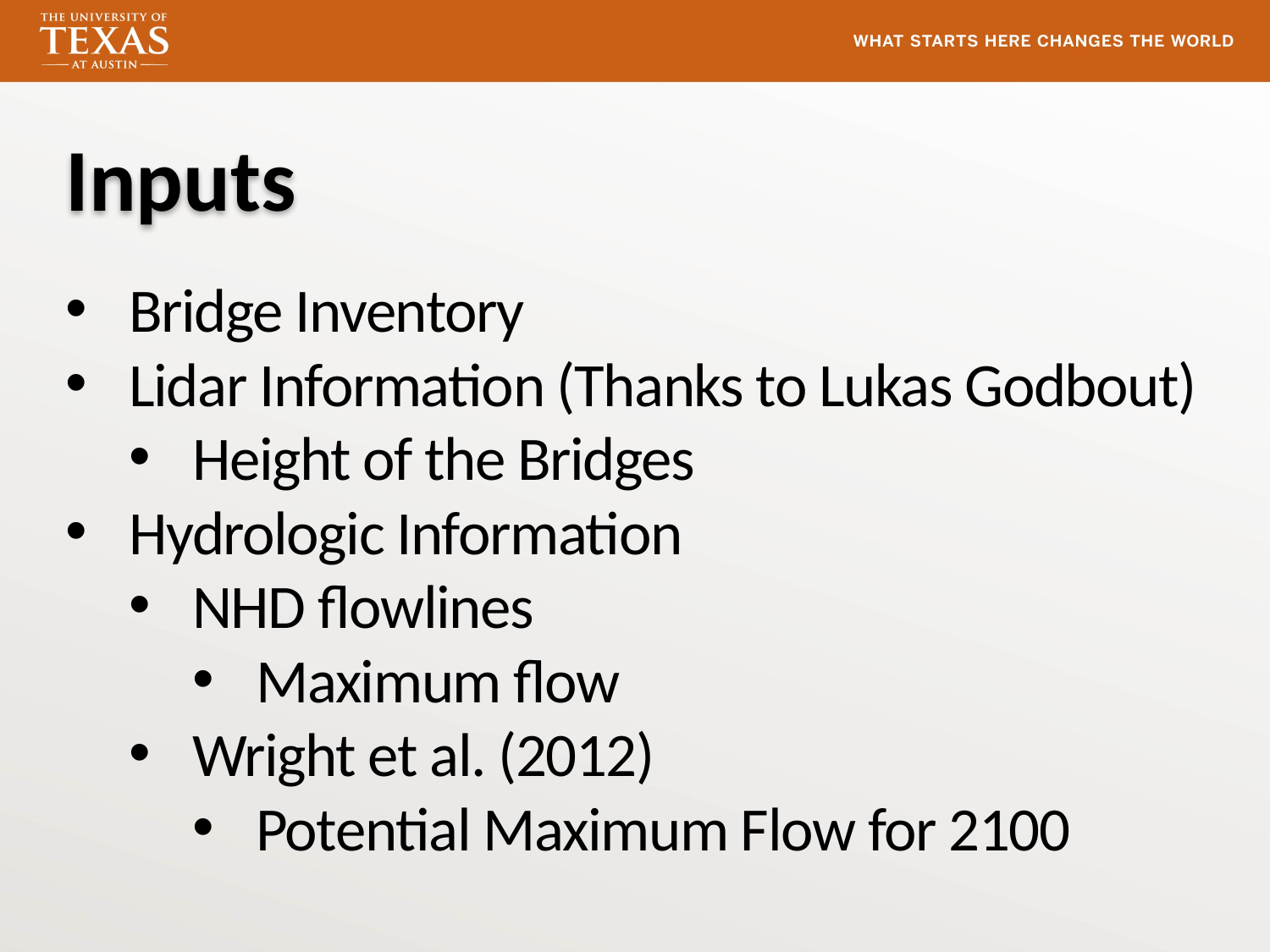

Inputs
Bridge Inventory
Lidar Information (Thanks to Lukas Godbout)
Height of the Bridges
Hydrologic Information
NHD flowlines
Maximum flow
Wright et al. (2012)
Potential Maximum Flow for 2100